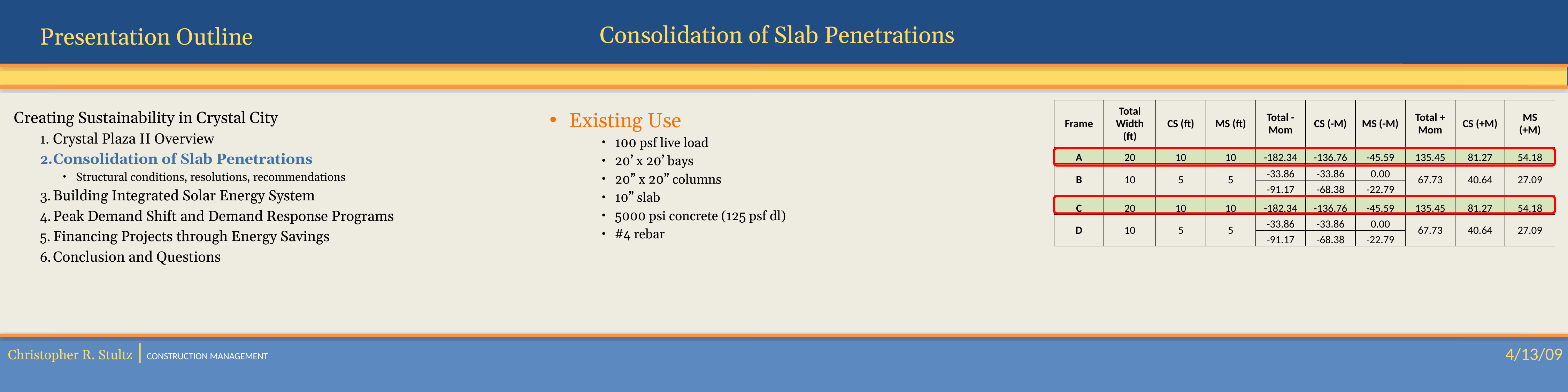

Consolidation of Slab Penetrations
| Frame | Total Width (ft) | CS (ft) | MS (ft) | Total - Mom | CS (-M) | MS (-M) | Total + Mom | CS (+M) | MS (+M) |
| --- | --- | --- | --- | --- | --- | --- | --- | --- | --- |
| A | 20 | 10 | 10 | -182.34 | -136.76 | -45.59 | 135.45 | 81.27 | 54.18 |
| B | 10 | 5 | 5 | -33.86 | -33.86 | 0.00 | 67.73 | 40.64 | 27.09 |
|  |  |  |  | -91.17 | -68.38 | -22.79 |  |  |  |
| C | 20 | 10 | 10 | -182.34 | -136.76 | -45.59 | 135.45 | 81.27 | 54.18 |
| D | 10 | 5 | 5 | -33.86 | -33.86 | 0.00 | 67.73 | 40.64 | 27.09 |
|  |  |  |  | -91.17 | -68.38 | -22.79 |  |  |  |
Creating Sustainability in Crystal City
Crystal Plaza II Overview
Consolidation of Slab Penetrations
Structural conditions, resolutions, recommendations
Building Integrated Solar Energy System
Peak Demand Shift and Demand Response Programs
Financing Projects through Energy Savings
Conclusion and Questions

Existing Use
100 psf live load
20’ x 20’ bays
20” x 20” columns
10” slab
5000 psi concrete (125 psf dl)
#4 rebar